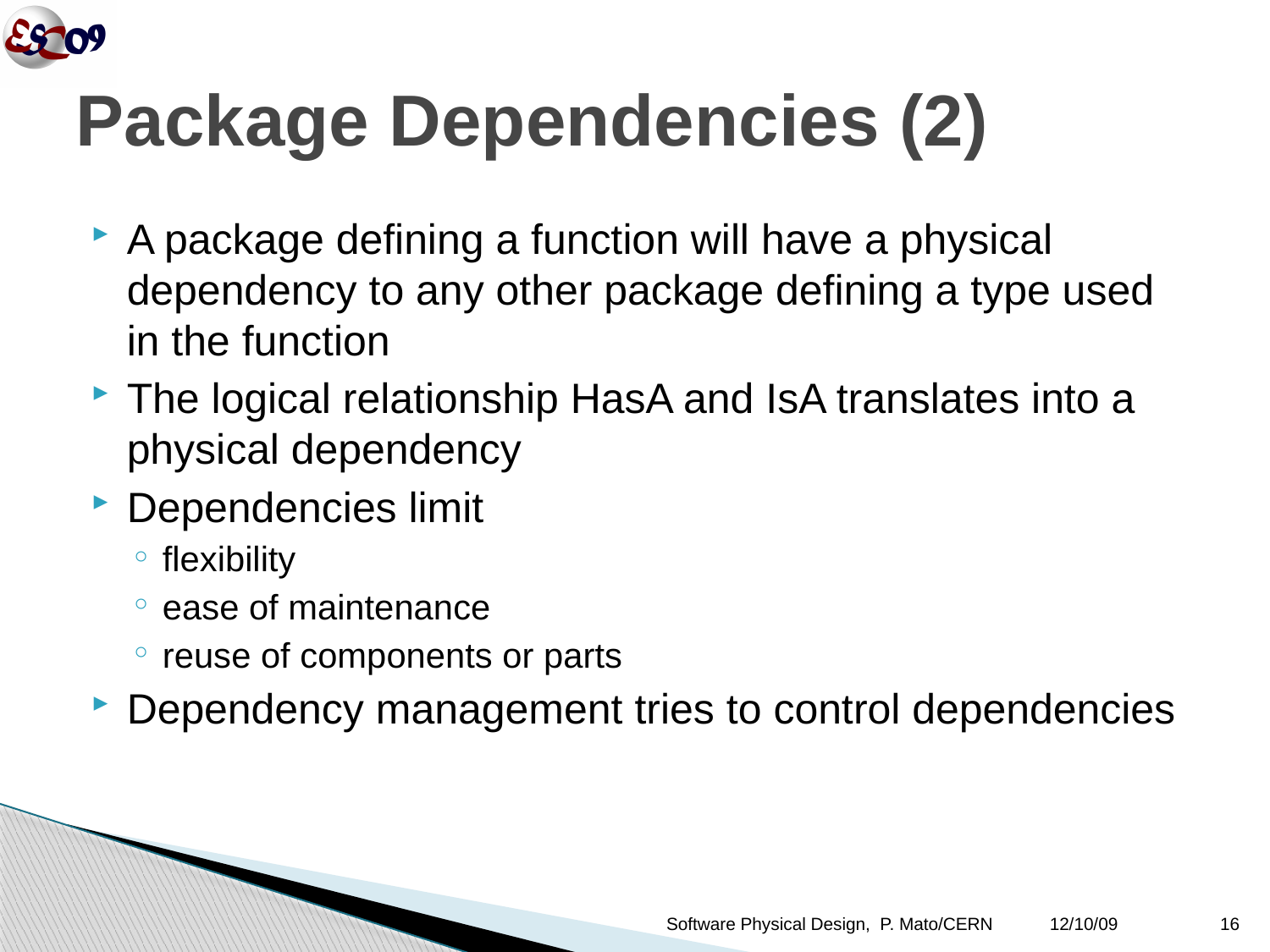

# Package Dependencies (2)
A package defining a function will have a physical dependency to any other package defining a type used in the function
The logical relationship HasA and IsA translates into a physical dependency
Dependencies limit
flexibility
ease of maintenance
reuse of components or parts
Dependency management tries to control dependencies

Software Physical Design,  P. Mato/CERN
12/10/09
16